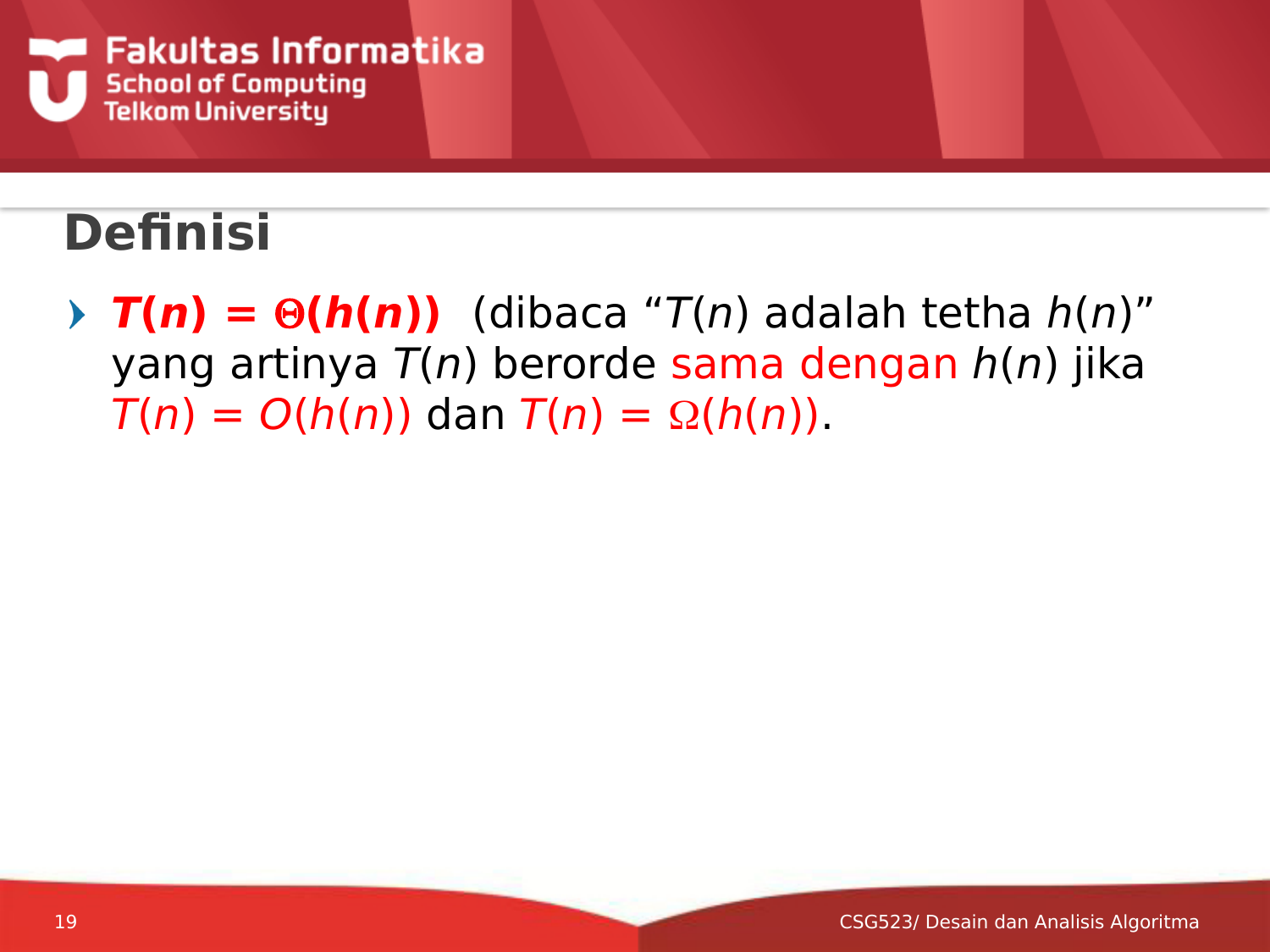

# Definisi
T(n) = Θ(h(n))  (dibaca “T(n) adalah tetha h(n)” yang artinya T(n) berorde sama dengan h(n) jika T(n) = O(h(n)) dan T(n) = Ω(h(n)).
CSG523/ Desain dan Analisis Algoritma
19